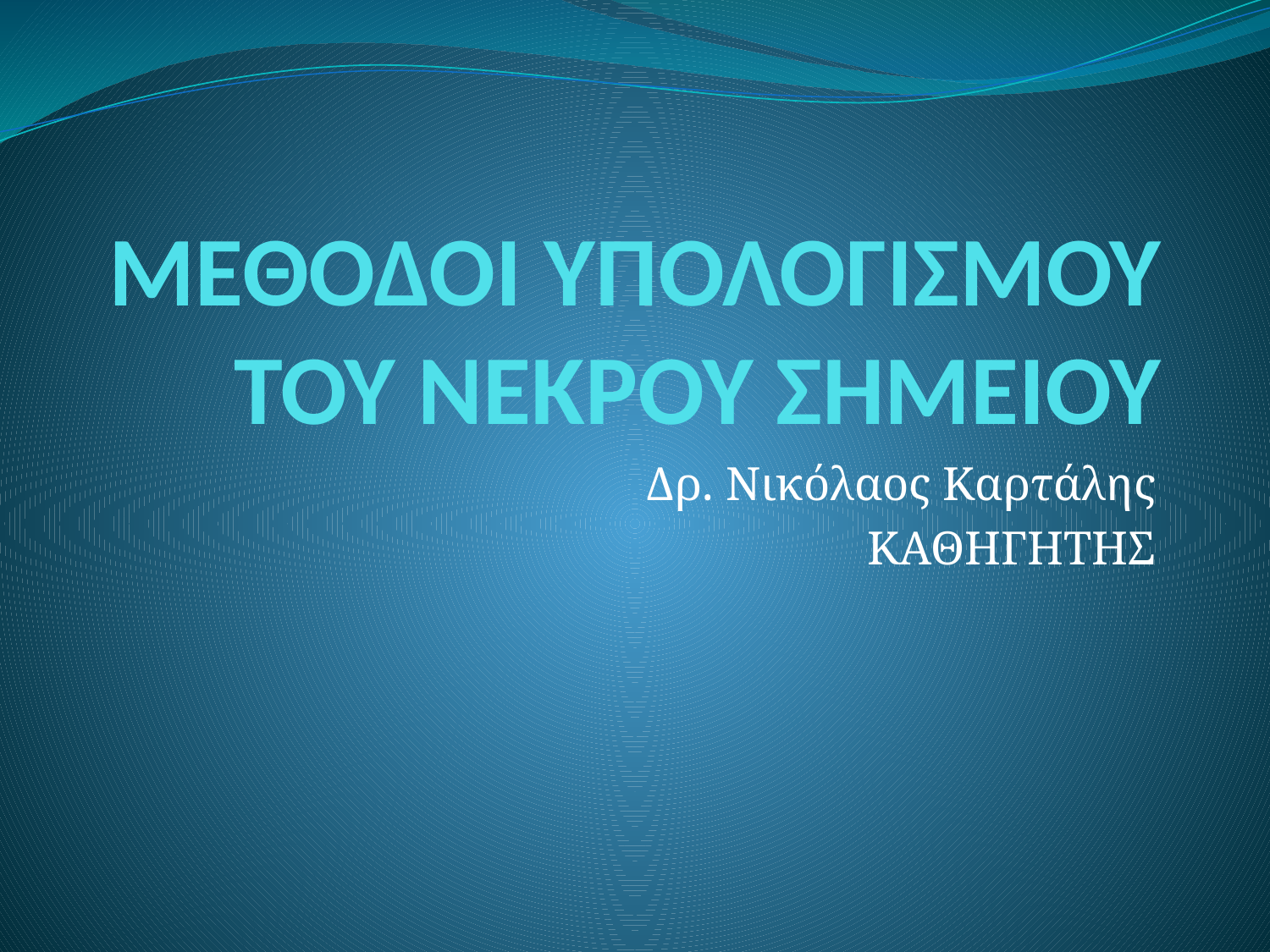

# ΜΕΘΟΔΟΙ ΥΠΟΛΟΓΙΣΜΟΥ ΤΟΥ ΝΕΚΡΟΥ ΣΗΜΕΙΟΥ
Δρ. Νικόλαος Καρτάλης
ΚΑΘΗΓΗΤΗΣ